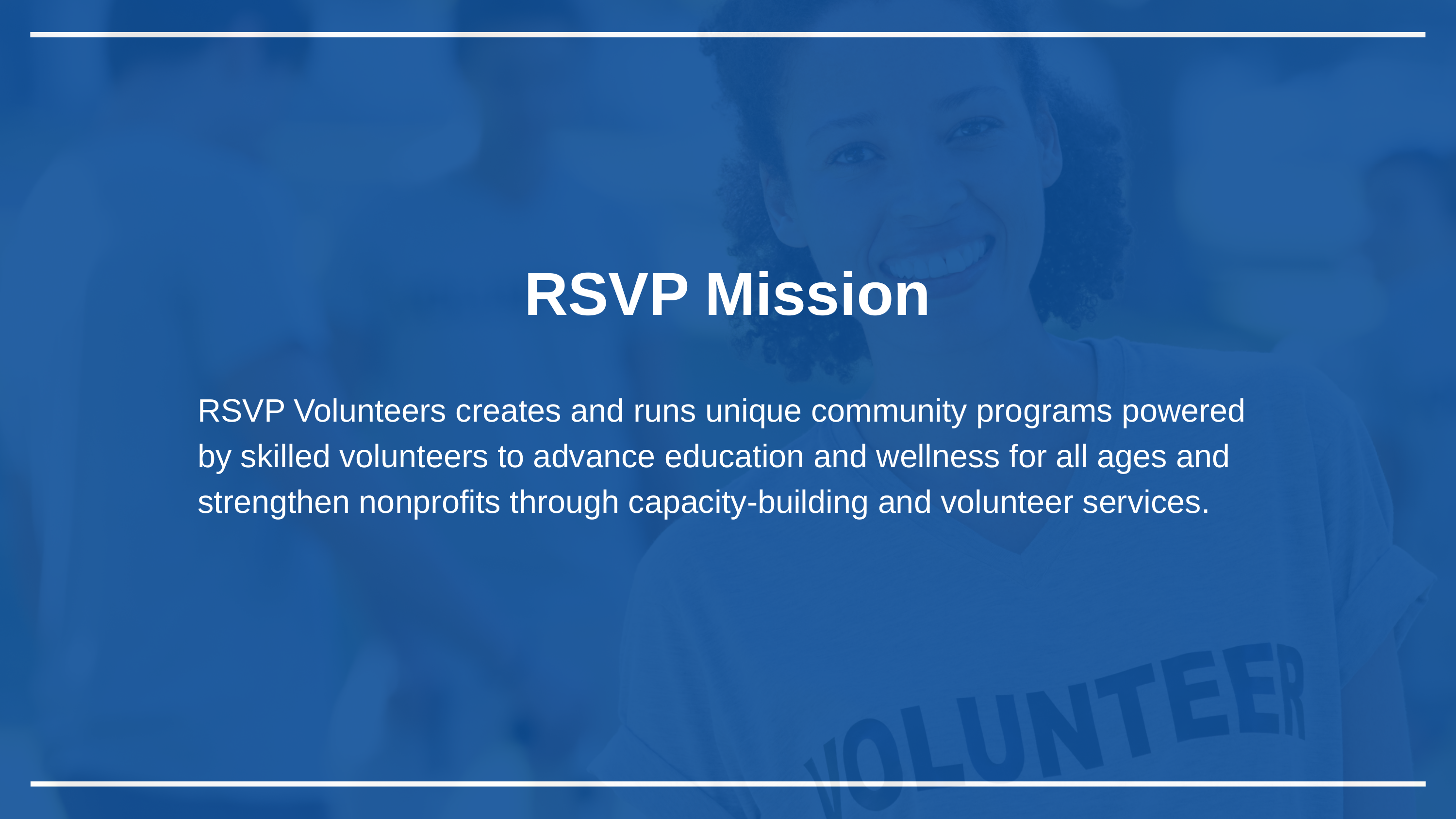

RSVP Mission
RSVP Volunteers creates and runs unique community programs powered by skilled volunteers to advance education and wellness for all ages and strengthen nonprofits through capacity-building and volunteer services.